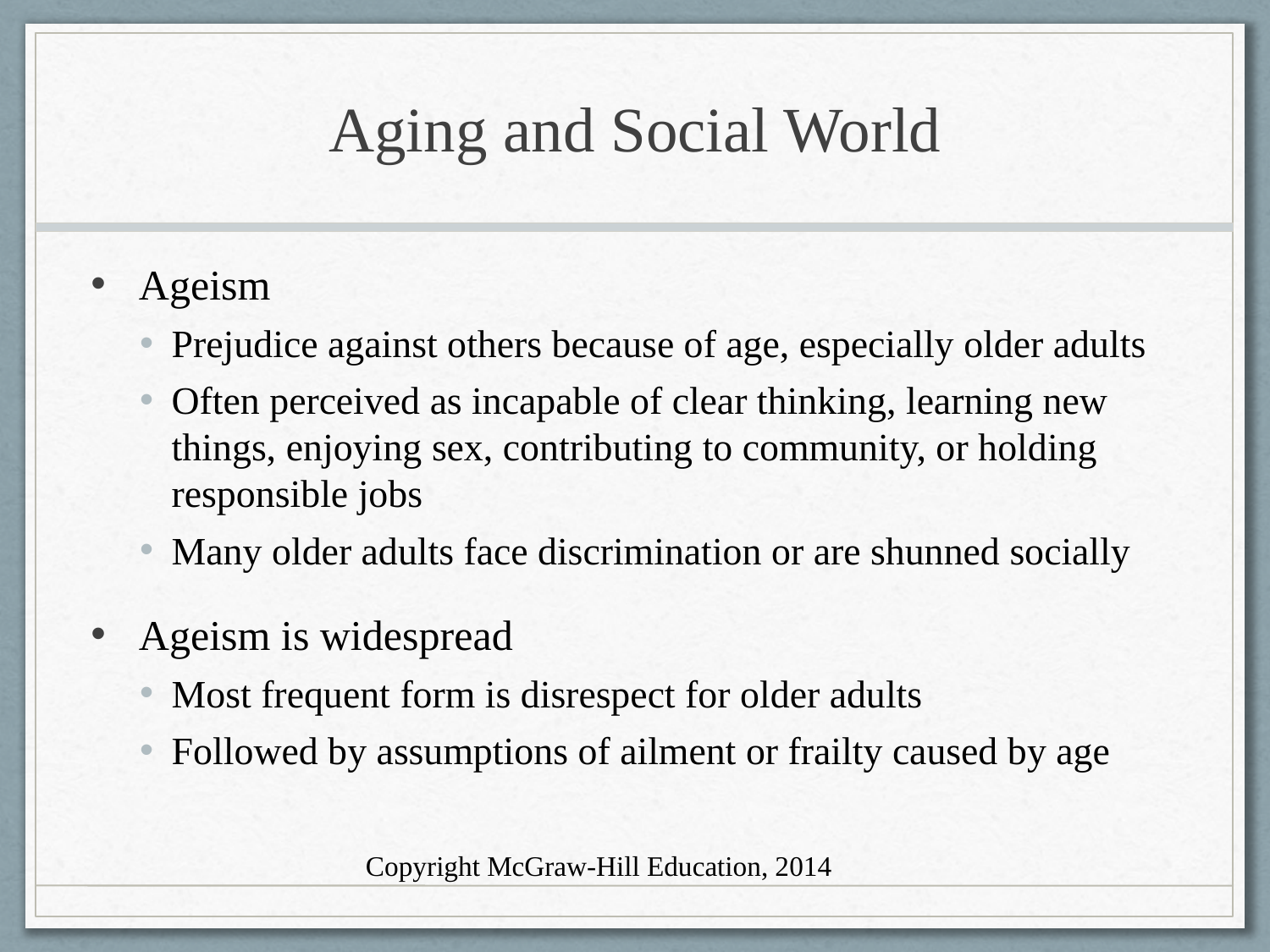

# Aging and Social World
Ageism
Prejudice against others because of age, especially older adults
Often perceived as incapable of clear thinking, learning new things, enjoying sex, contributing to community, or holding responsible jobs
Many older adults face discrimination or are shunned socially
Ageism is widespread
Most frequent form is disrespect for older adults
Followed by assumptions of ailment or frailty caused by age
Copyright McGraw-Hill Education, 2014